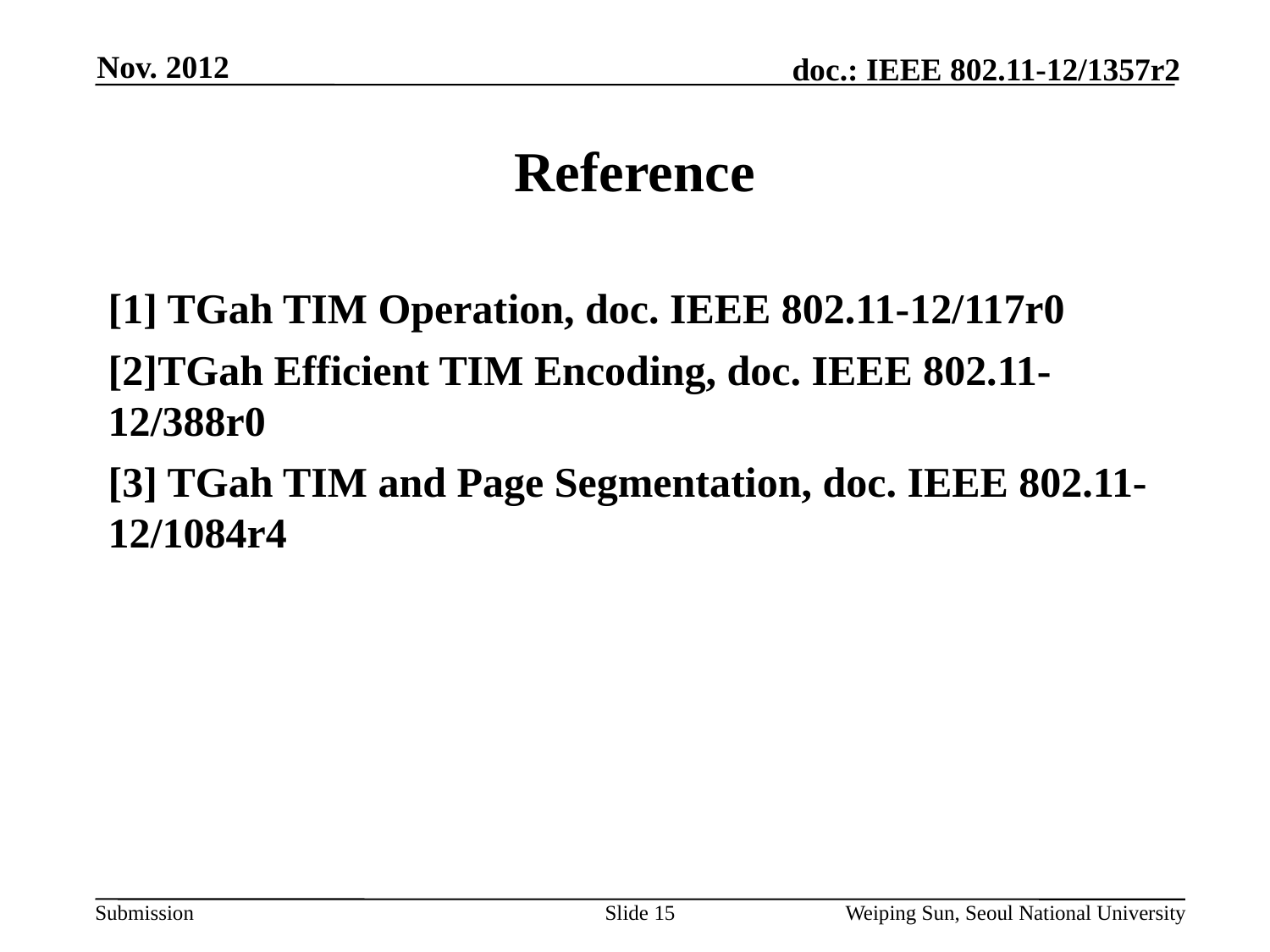

Nov. 2012
# Reference
[1] TGah TIM Operation, doc. IEEE 802.11-12/117r0
[2]TGah Efficient TIM Encoding, doc. IEEE 802.11-12/388r0
[3] TGah TIM and Page Segmentation, doc. IEEE 802.11-12/1084r4
Slide 15
Weiping Sun, Seoul National University